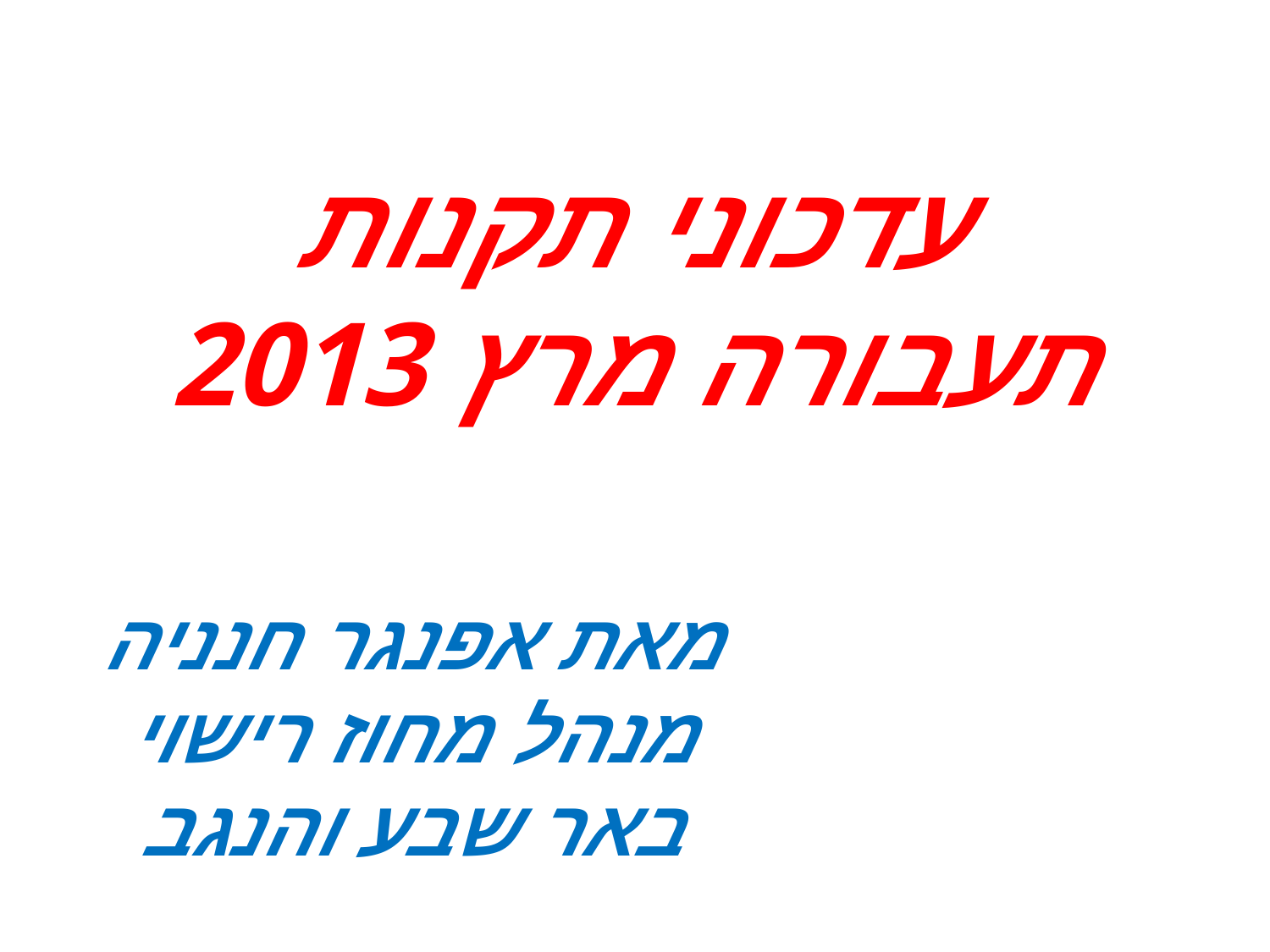

# עדכוני תקנות תעבורה מרץ 2013
מאת אפנגר חנניה מנהל מחוז רישוי באר שבע והנגב